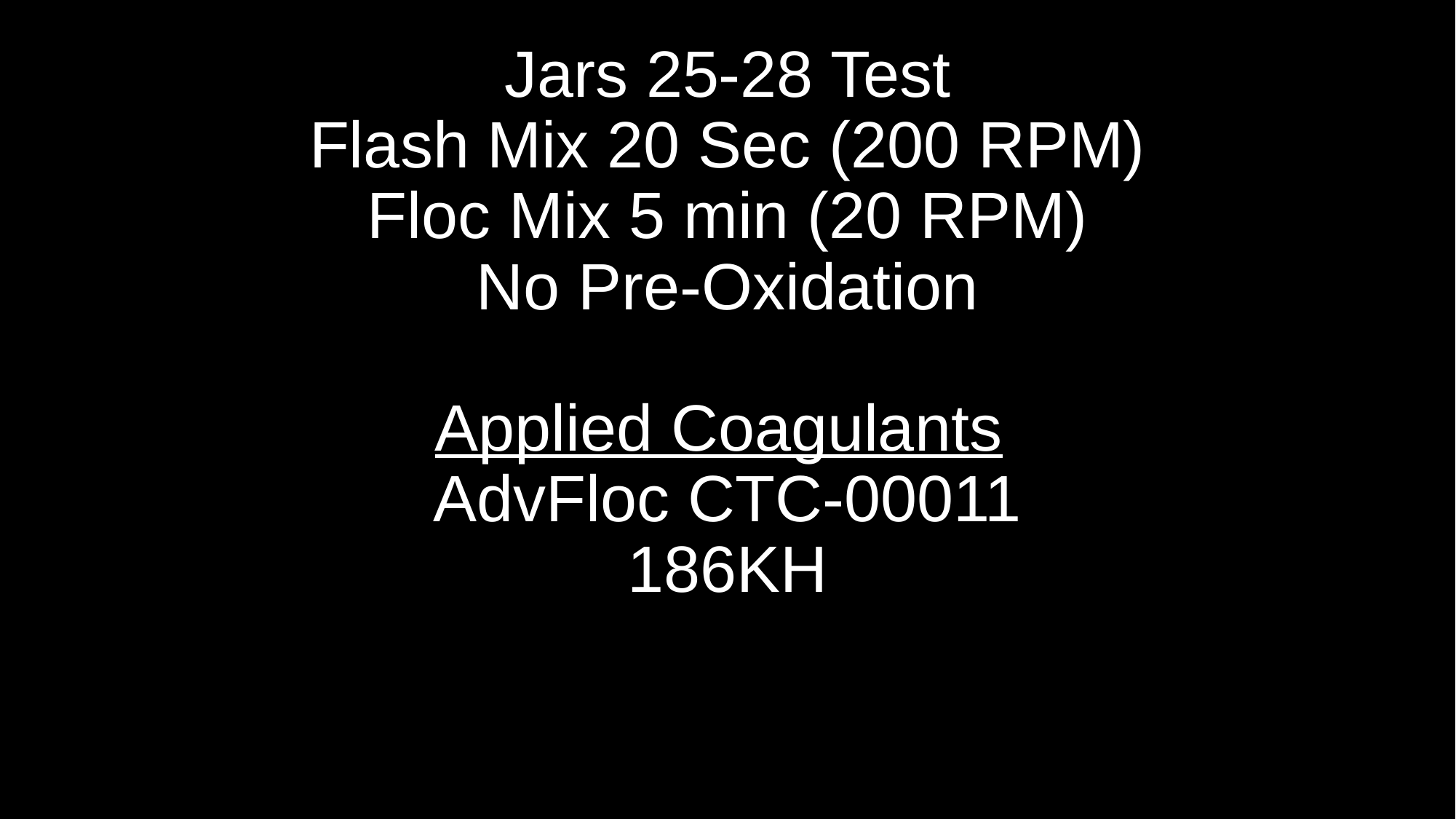

# Jars 25-28 Test Flash Mix 20 Sec (200 RPM) Floc Mix 5 min (20 RPM) No Pre-Oxidation Applied Coagulants AdvFloc CTC-00011 186KH